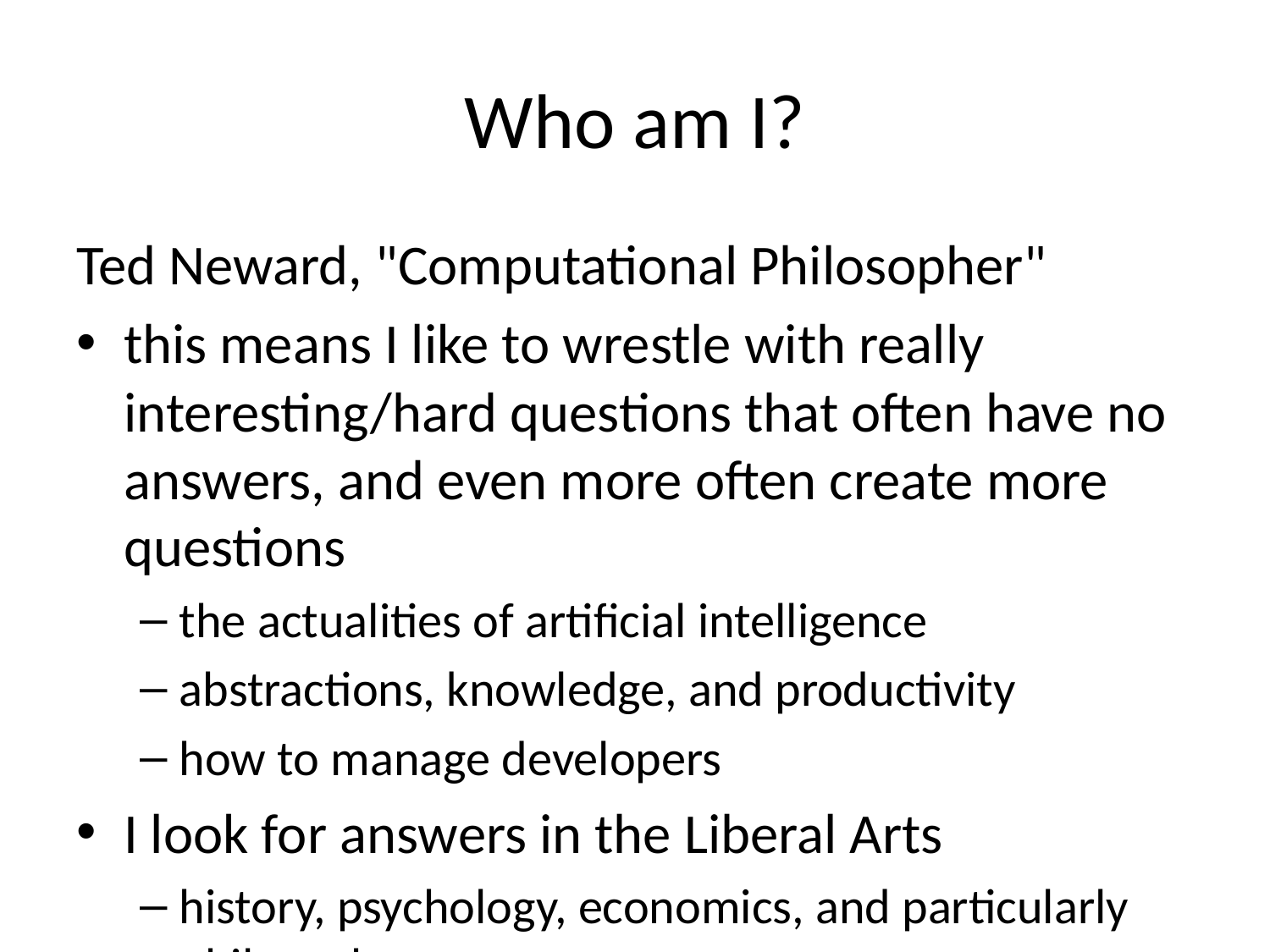

# Who am I?
Ted Neward, "Computational Philosopher"
this means I like to wrestle with really interesting/hard questions that often have no answers, and even more often create more questions
the actualities of artificial intelligence
abstractions, knowledge, and productivity
how to manage developers
I look for answers in the Liberal Arts
history, psychology, economics, and particularly philosophy